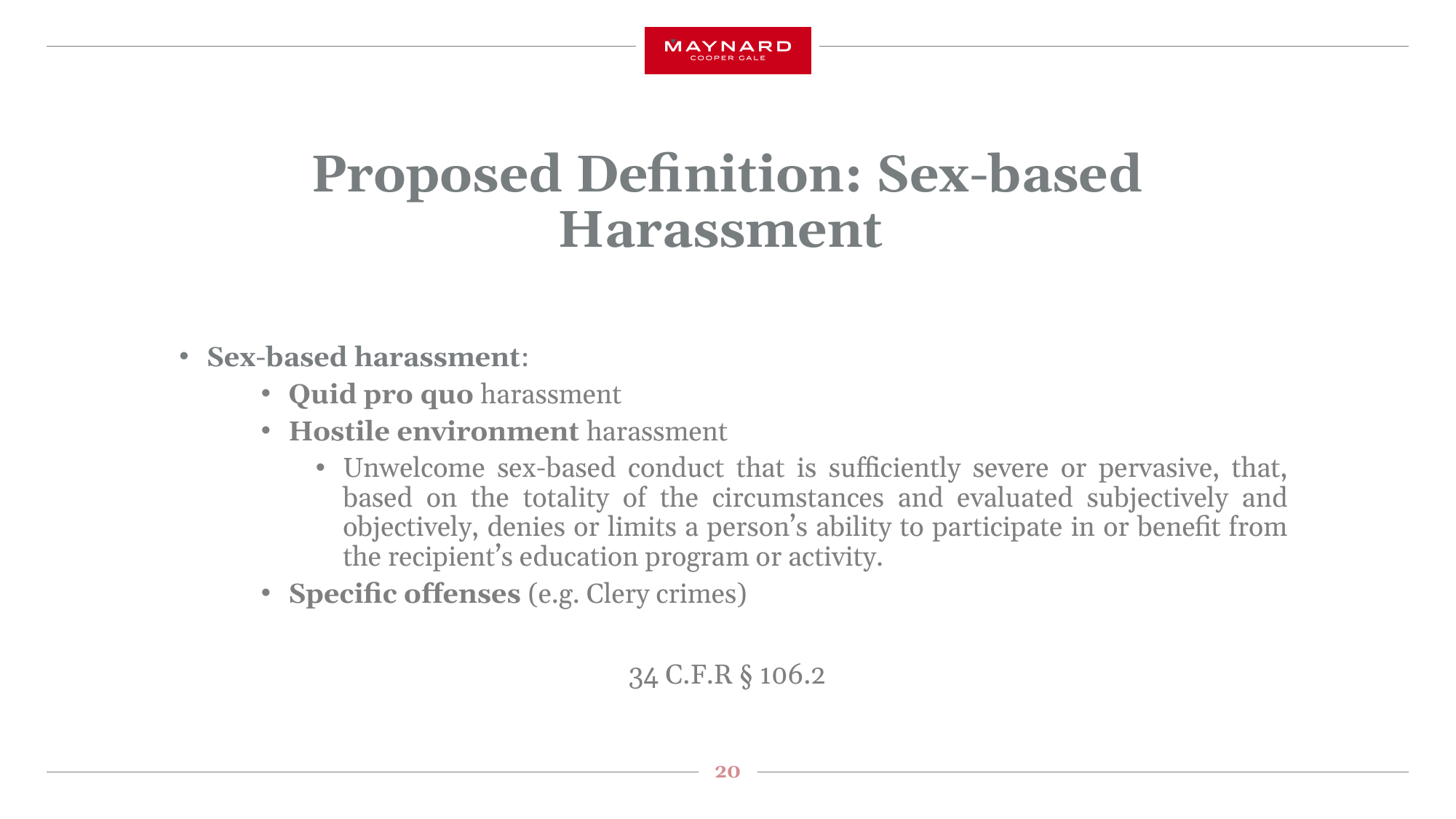

# Proposed Definition: Sex-based Harassment
Sex-based harassment:
Quid pro quo harassment
Hostile environment harassment
Unwelcome sex-based conduct that is sufficiently severe or pervasive, that, based on the totality of the circumstances and evaluated subjectively and objectively, denies or limits a person’s ability to participate in or benefit from the recipient’s education program or activity.
Specific offenses (e.g. Clery crimes)

34 C.F.R § 106.2

20